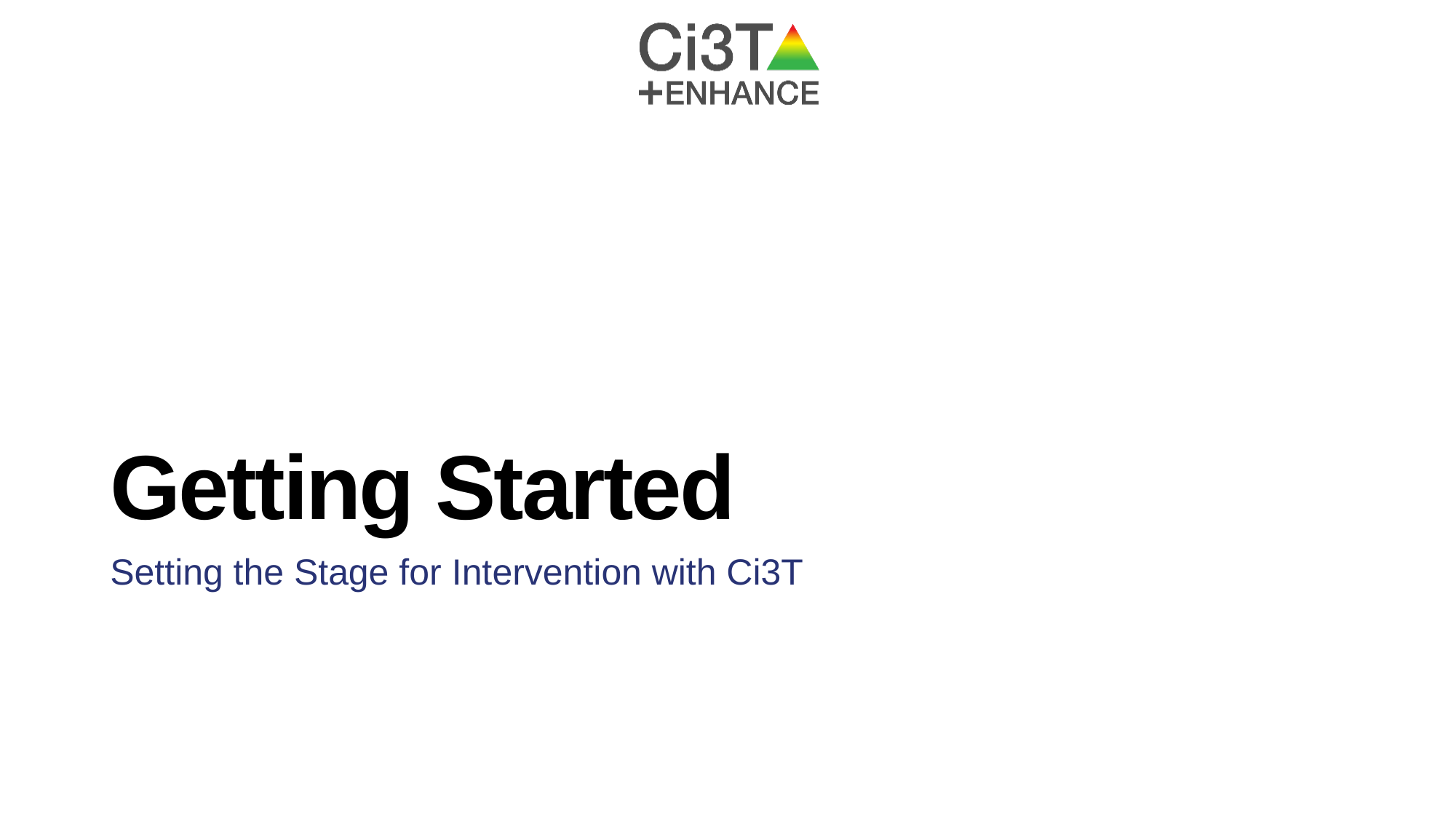

# Getting Started
Setting the Stage for Intervention with Ci3T